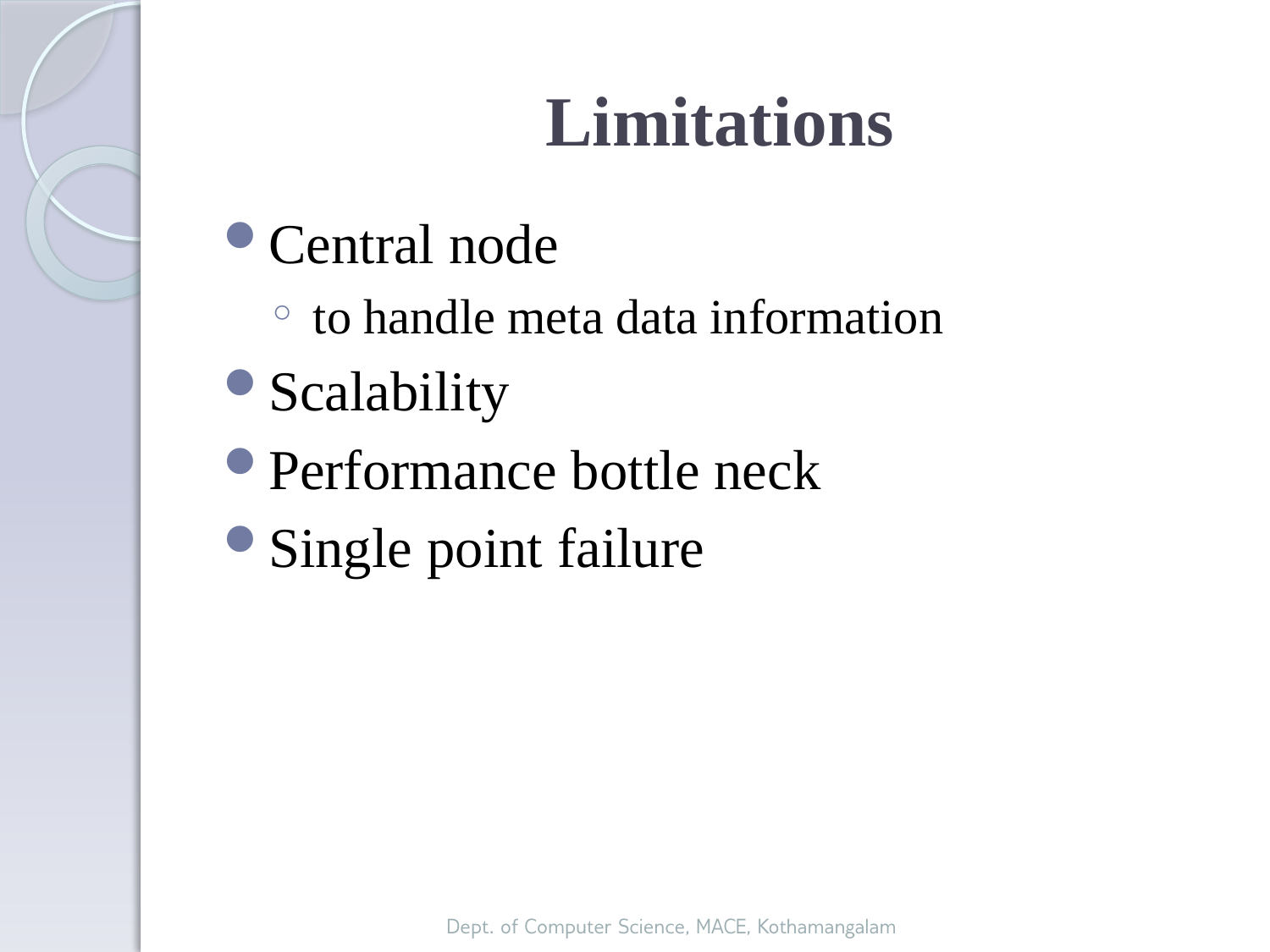

# Limitations
Central node
 to handle meta data information
Scalability
Performance bottle neck
Single point failure

Dept. of Computer Science, MACE, Kothamangalam